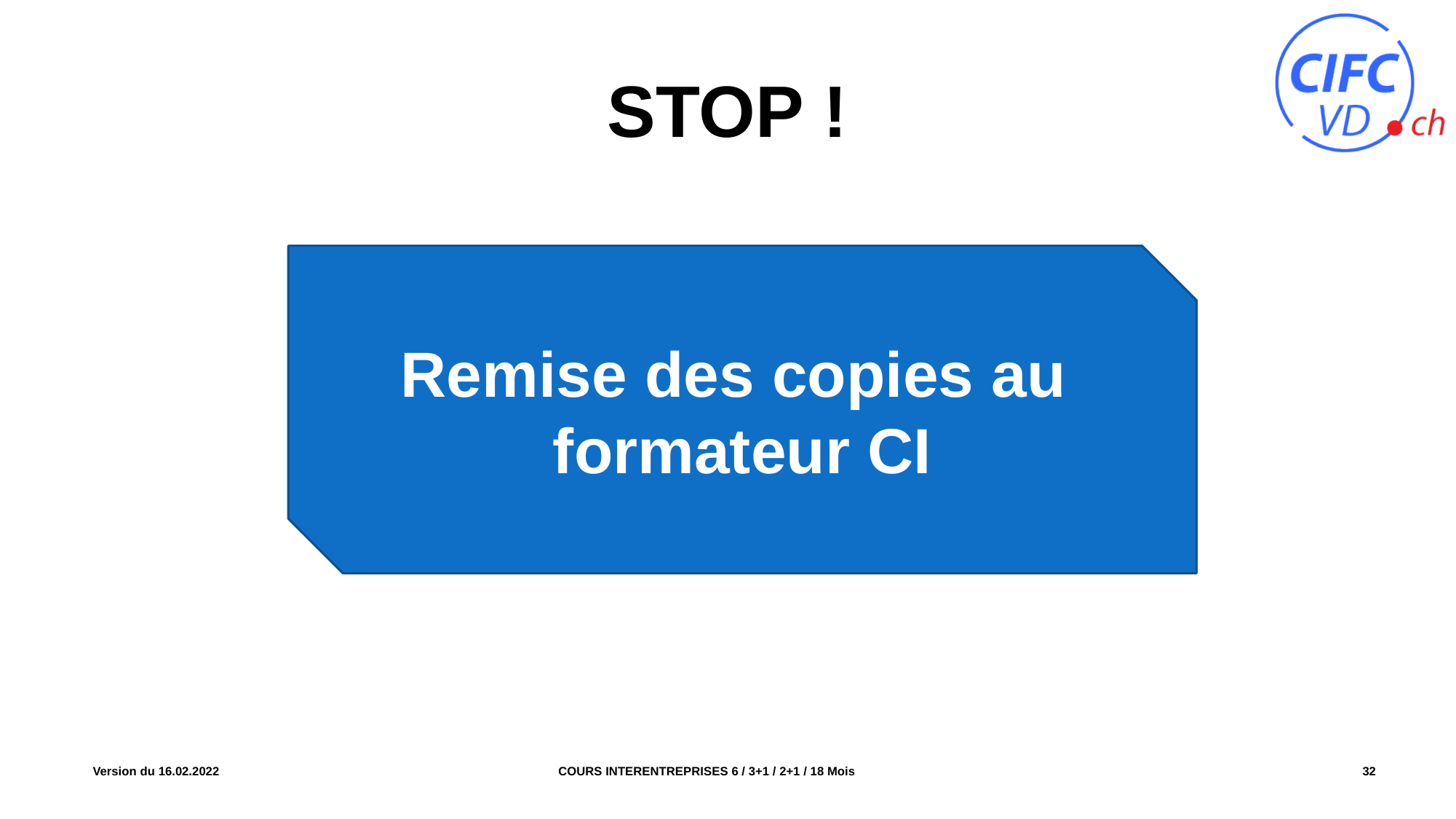

# STOP !

Remise des copies au  formateur CI
COURS INTERENTREPRISES 6 / 3+1 / 2+1 / 18 Mois
Version du 16.02.2022
32